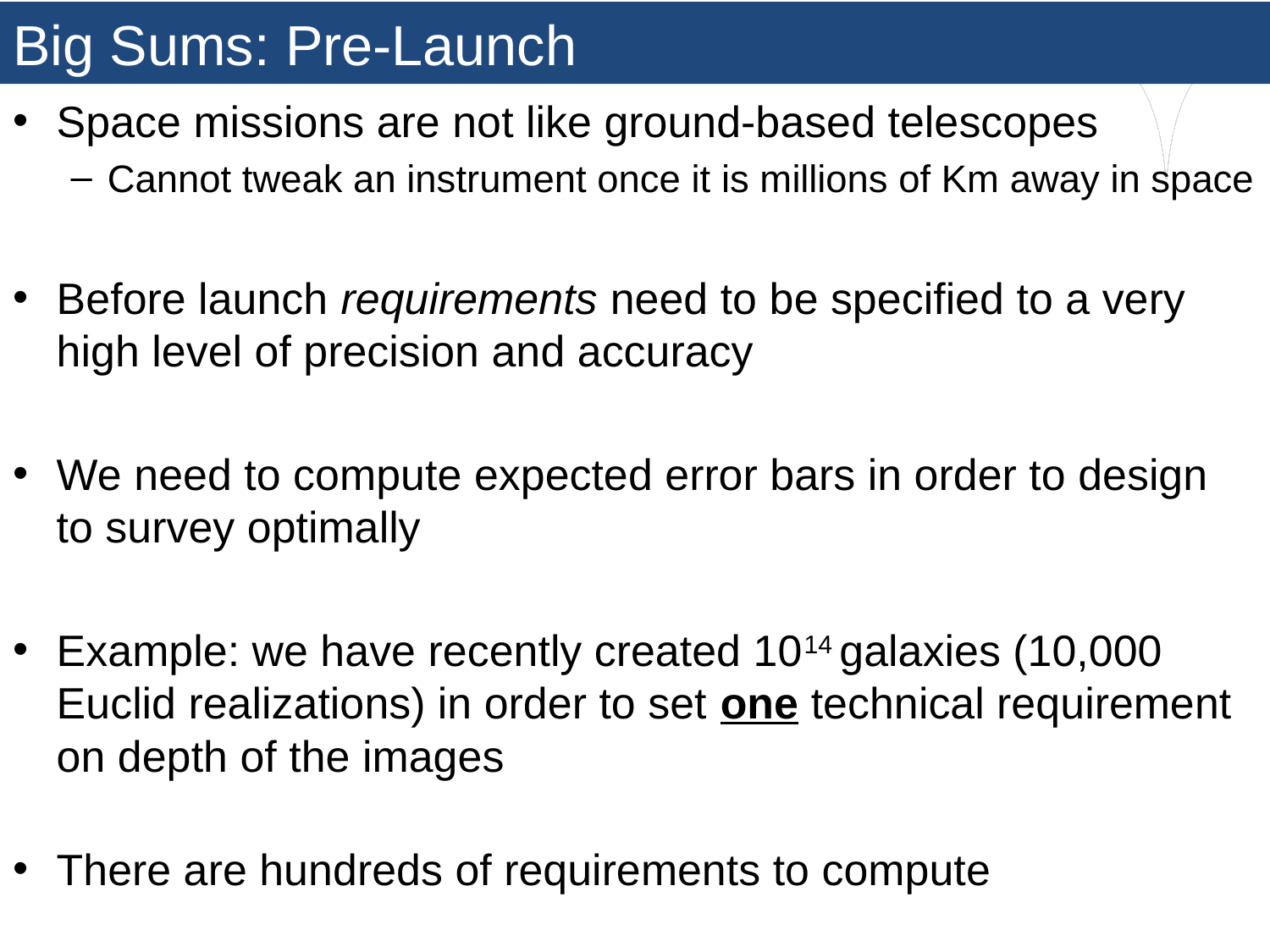

# Big Sums: Pre-Launch
Space missions are not like ground-based telescopes
Cannot tweak an instrument once it is millions of Km away in space

Before launch requirements need to be specified to a very high level of precision and accuracy

We need to compute expected error bars in order to design to survey optimally

Example: we have recently created 1014 galaxies (10,000 Euclid realizations) in order to set one technical requirement on depth of the images

There are hundreds of requirements to compute